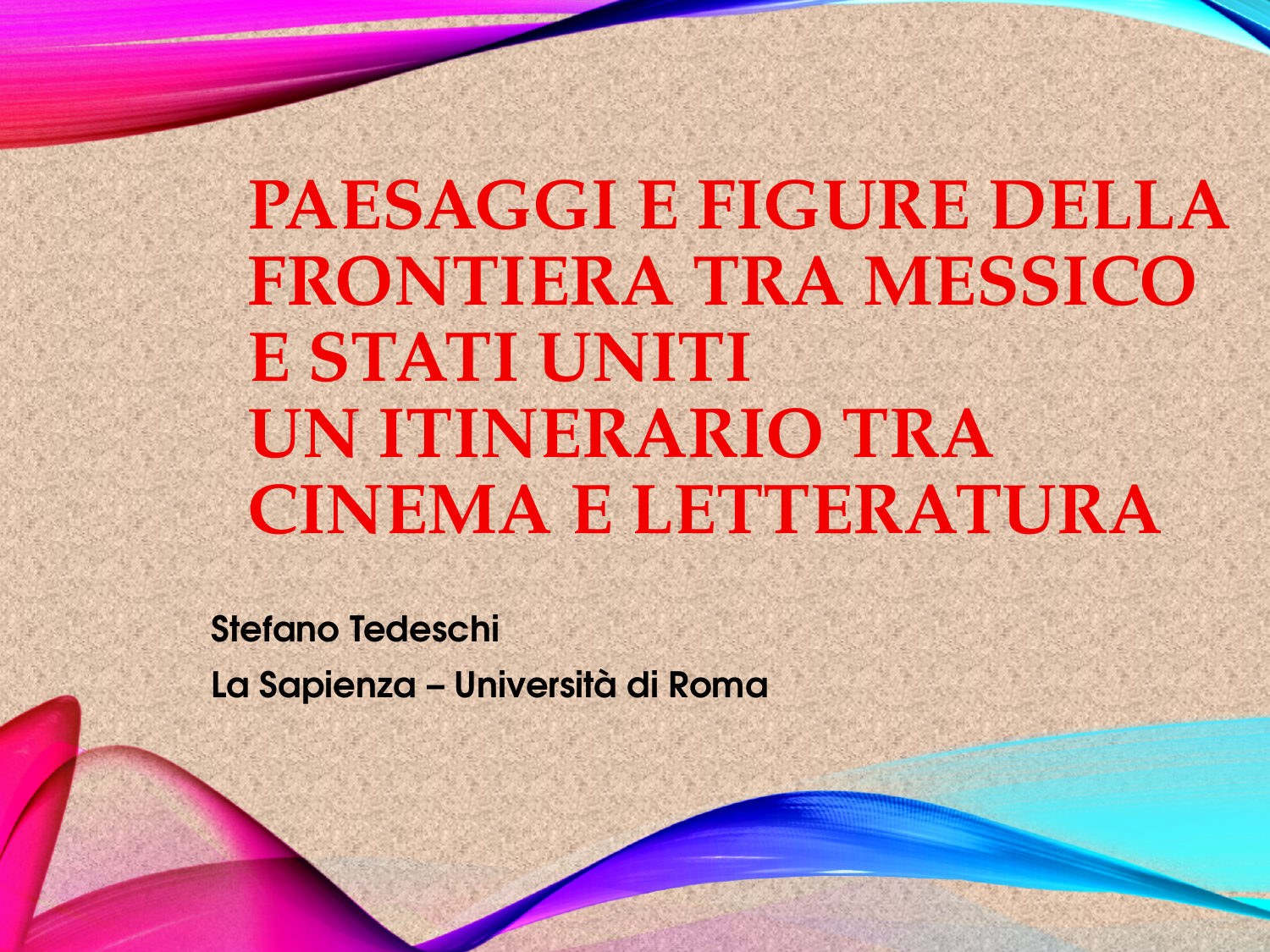

# Paesaggi e figure della Frontiera tra Messico e Stati Uniti Un itinerario tra cinema e letteratura
Stefano Tedeschi
La Sapienza – Università di Roma